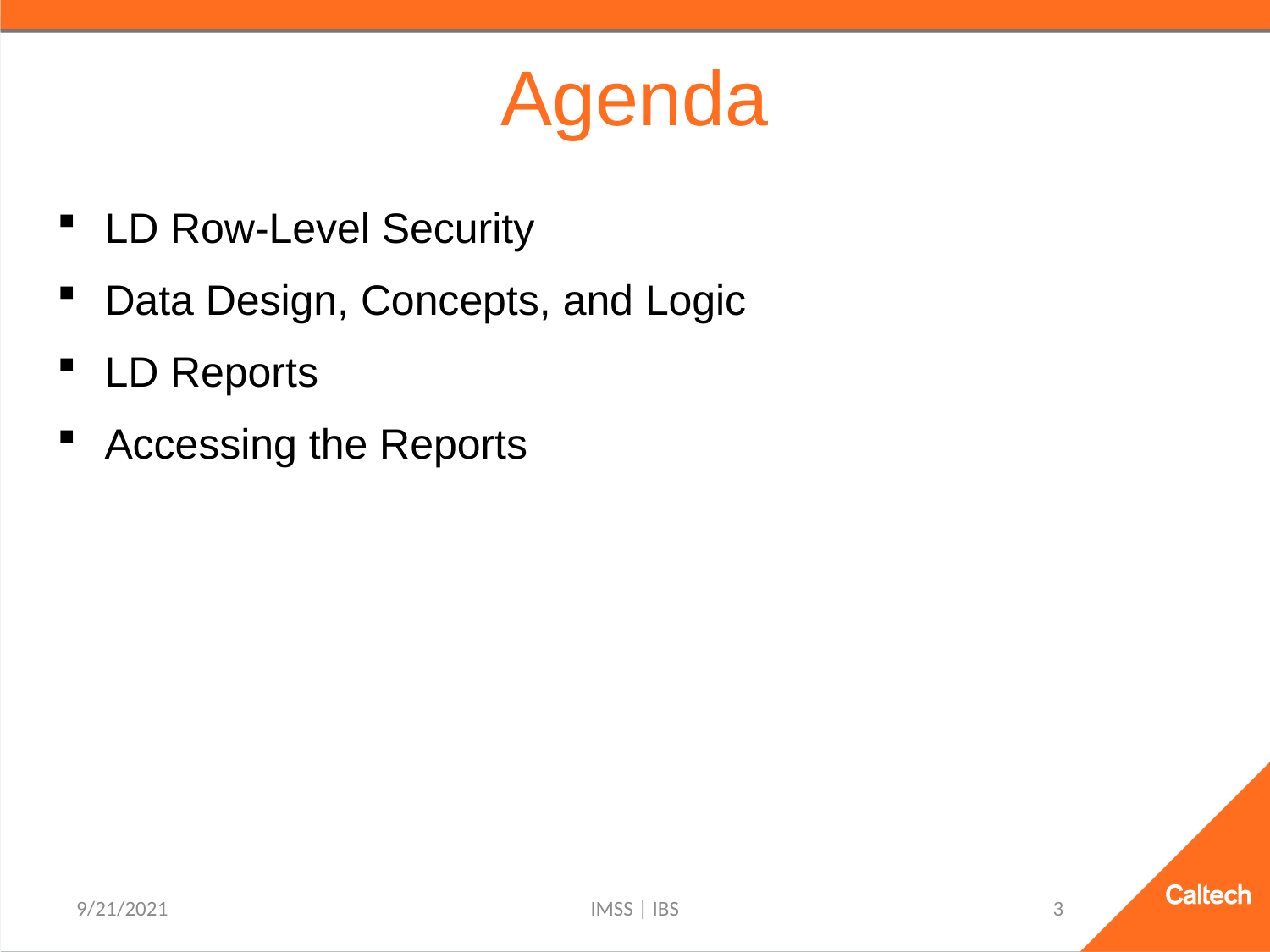

Agenda
LD Row-Level Security
Data Design, Concepts, and Logic
LD Reports
Accessing the Reports
9/21/2021
IMSS | IBS
3